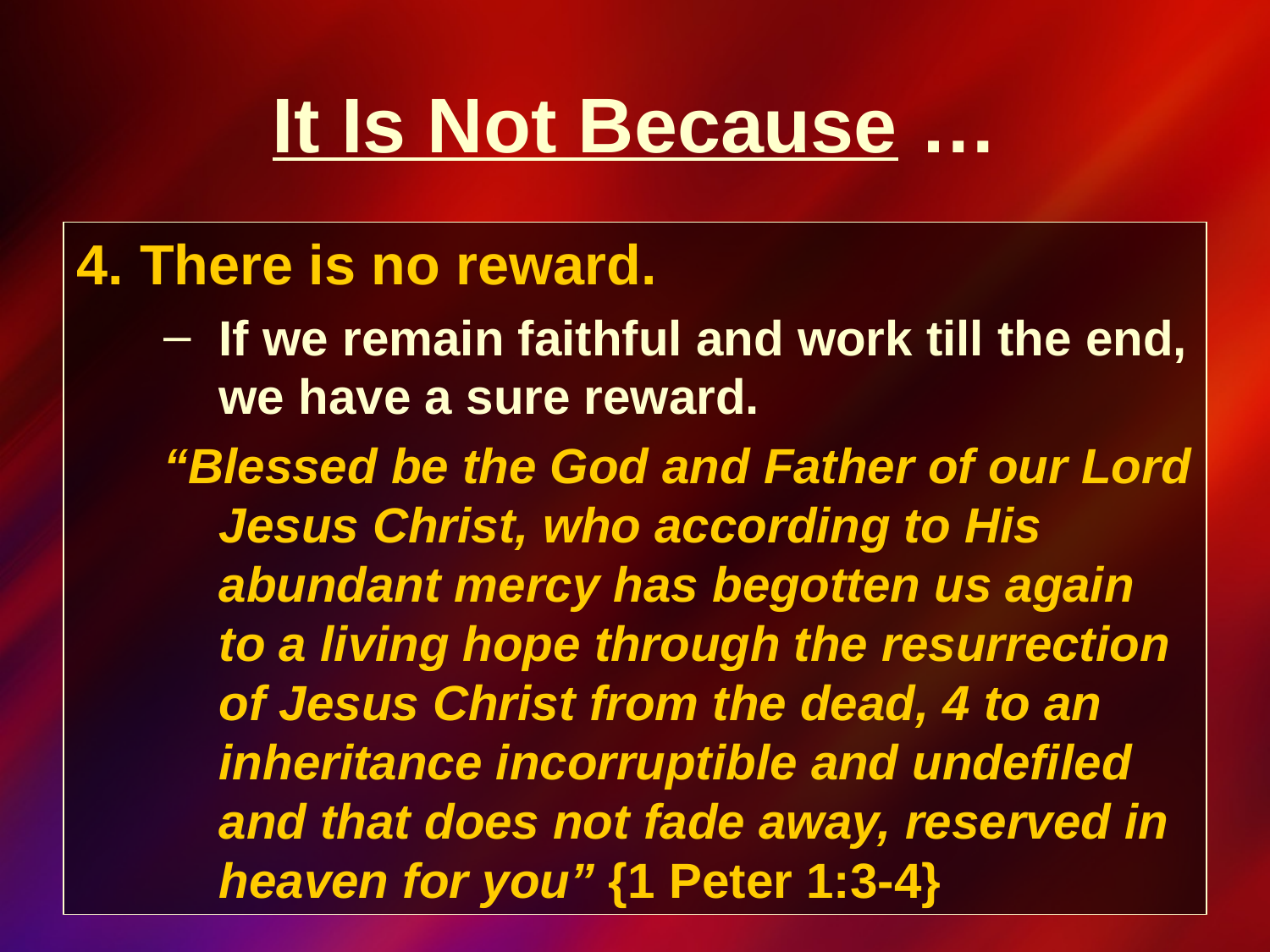

It Is Not Because …
There is no reward.
If we remain faithful and work till the end, we have a sure reward.
“Blessed be the God and Father of our Lord Jesus Christ, who according to His abundant mercy has begotten us again to a living hope through the resurrection of Jesus Christ from the dead, 4 to an inheritance incorruptible and undefiled and that does not fade away, reserved in heaven for you” {1 Peter 1:3-4}